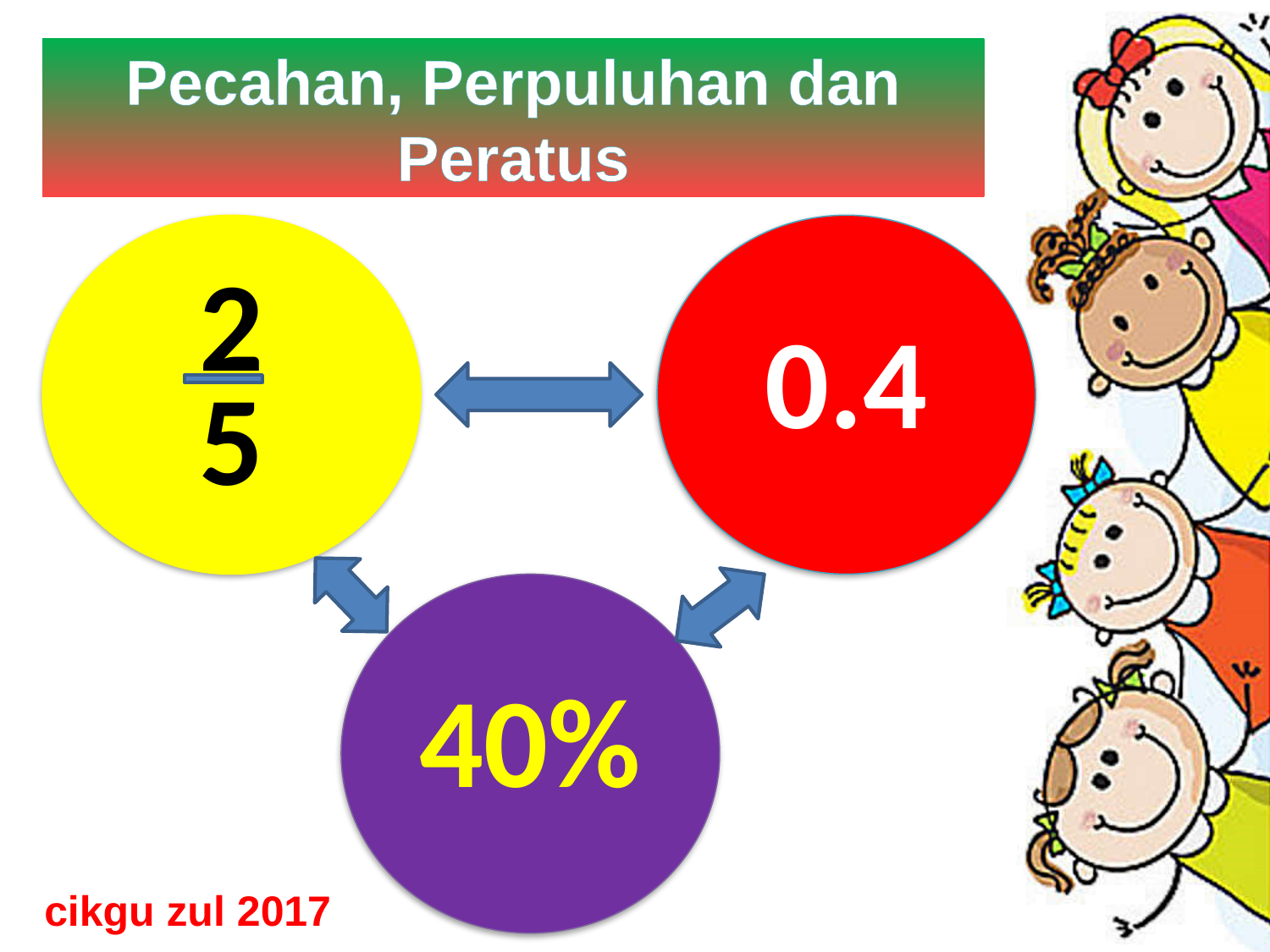

# Pecahan, Perpuluhan dan Peratus

2
0.4
5

40%
cikgu zul 2017